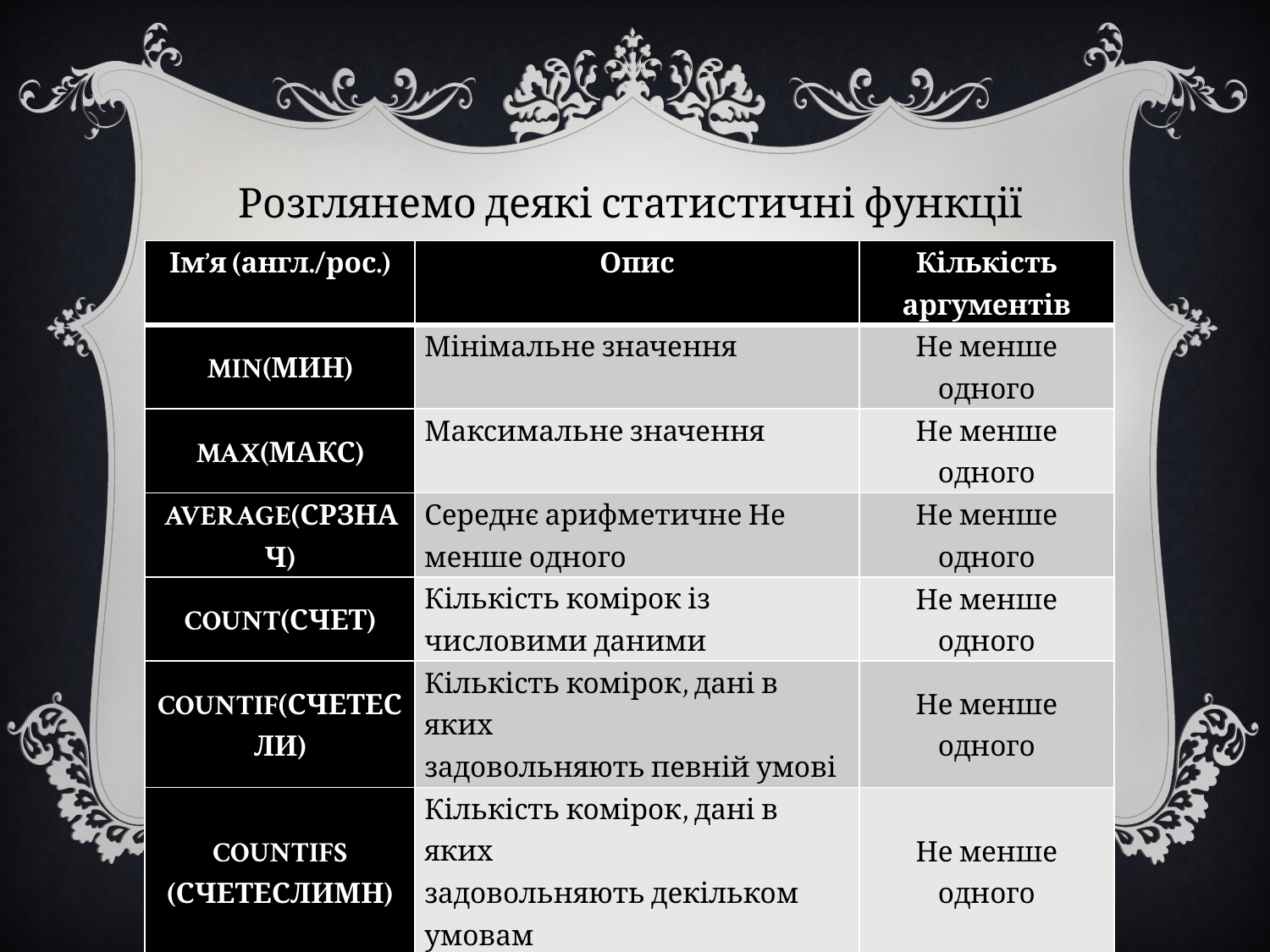

Розглянемо деякі статистичні функції
| Ім’я (англ./рос.) | Опис | Кількість аргументів |
| --- | --- | --- |
| MIN(МИН) | Мінімальне значення | Не менше одного |
| MAX(МАКС) | Максимальне значення | Не менше одного |
| AVERAGE(СРЗНАЧ) | Середнє арифметичне Не менше одного | Не менше одного |
| COUNT(СЧЕТ) | Кількість комірок із числовими даними | Не менше одного |
| COUNTIF(СЧЕТЕСЛИ) | Кількість комірок, дані в яких задовольняють певній умові | Не менше одного |
| COUNTIFS (СЧЕТЕСЛИМН) | Кількість комірок, дані в яких задовольняють декільком умовам | Не менше одного |
| COUNTA(СЧЕТЗ) | Кількість непорожніх комірок | Не менше одного |